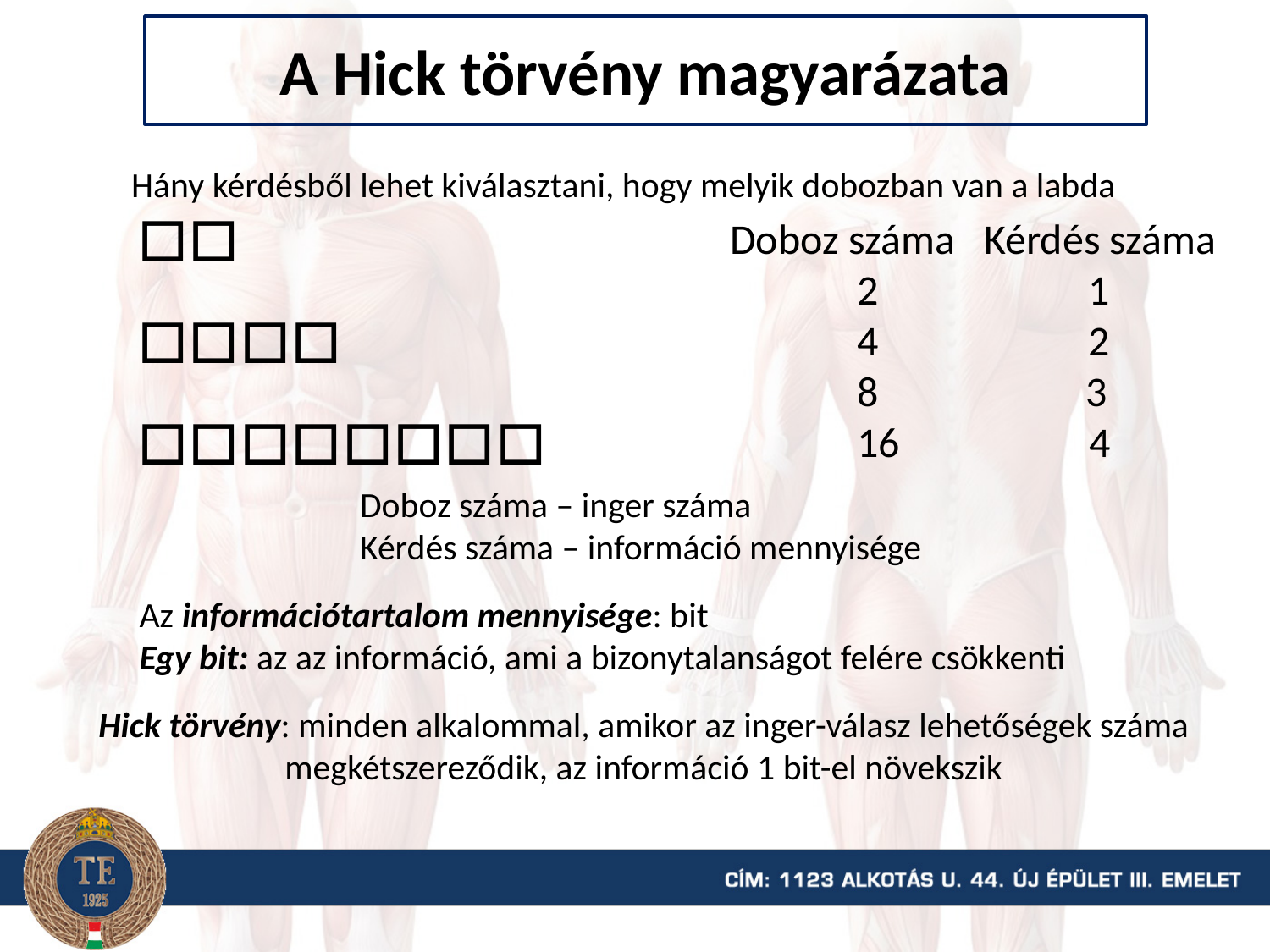

# A Hick törvény magyarázata
Hány kérdésből lehet kiválasztani, hogy melyik dobozban van a labda
□□
□□□□
□□□□□□□□

Doboz száma 	Kérdés száma
	2                      1
4                      2
                   3
	16	           4
Doboz száma – inger száma
Kérdés száma – információ mennyisége
Az információtartalom mennyisége: bit
Egy bit: az az információ, ami a bizonytalanságot felére csökkenti
Hick törvény: minden alkalommal, amikor az inger-válasz lehetőségek száma megkétszereződik, az információ 1 bit-el növekszik